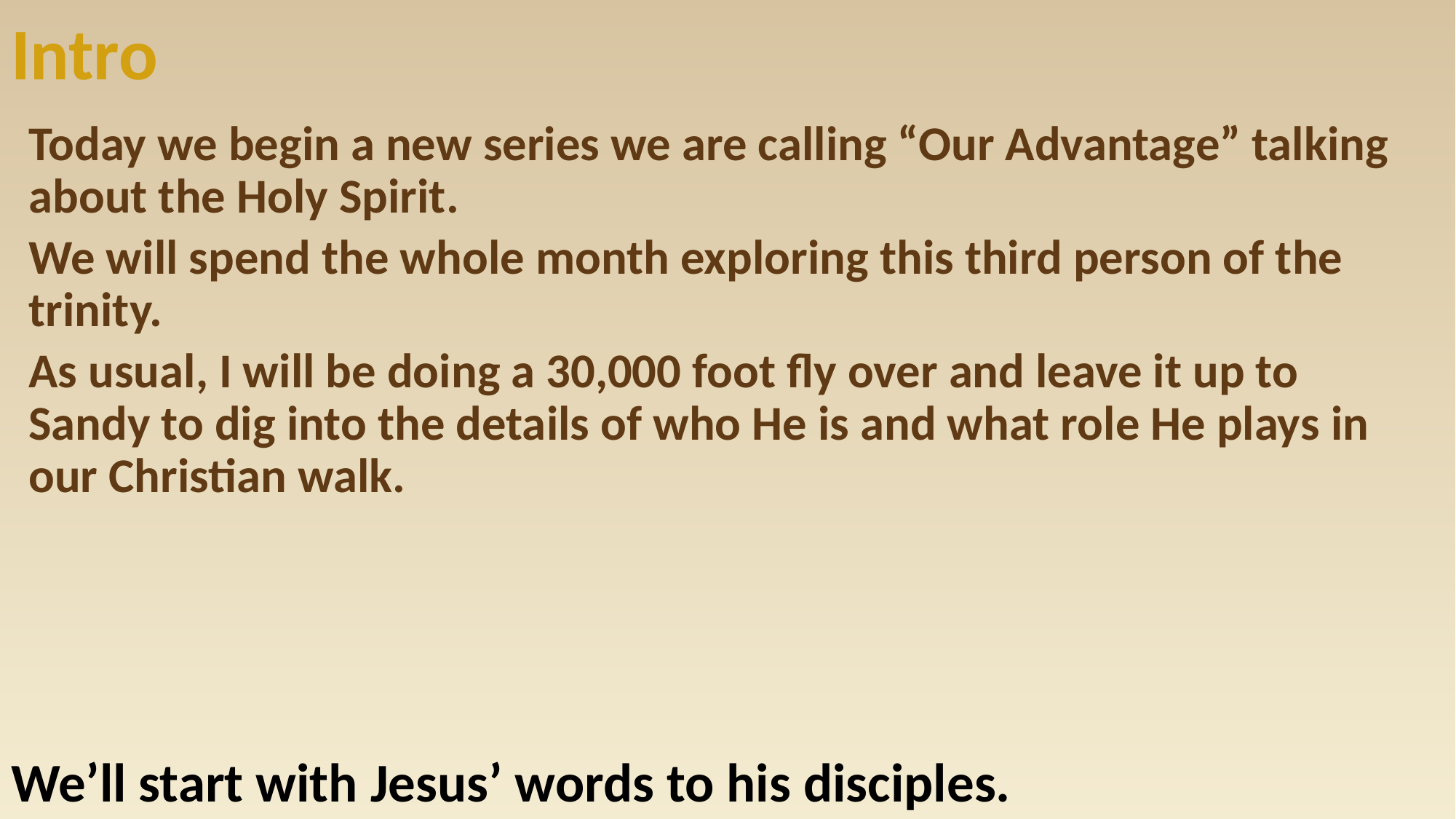

# Intro
Today we begin a new series we are calling “Our Advantage” talking about the Holy Spirit.
We will spend the whole month exploring this third person of the trinity.
As usual, I will be doing a 30,000 foot fly over and leave it up to Sandy to dig into the details of who He is and what role He plays in our Christian walk.
We’ll start with Jesus’ words to his disciples.